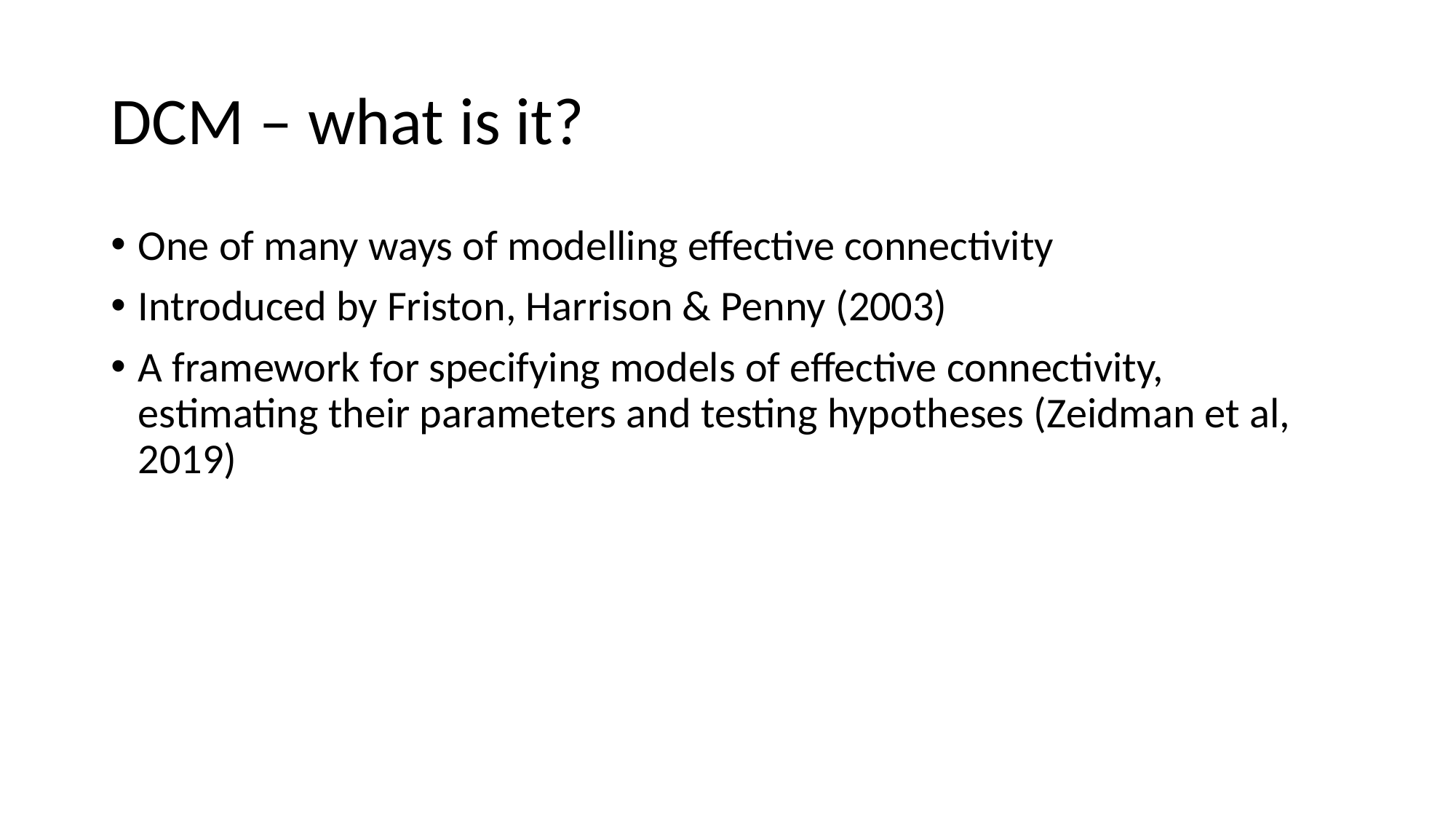

# DCM – what is it?
One of many ways of modelling effective connectivity
Introduced by Friston, Harrison & Penny (2003)
A framework for specifying models of effective connectivity, estimating their parameters and testing hypotheses (Zeidman et al, 2019)